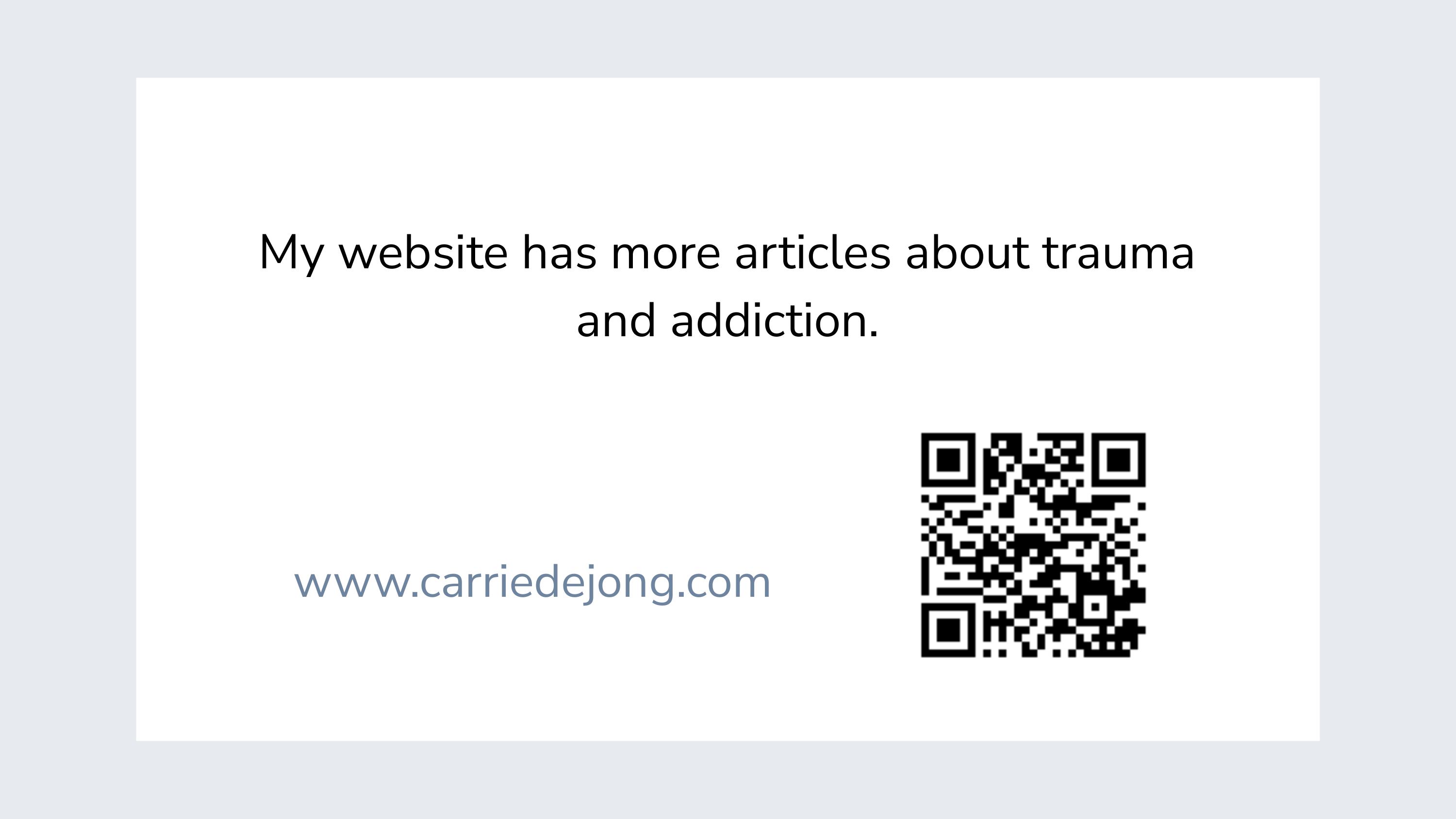

My website has more articles about trauma and addiction.

   www.carriedejong.com